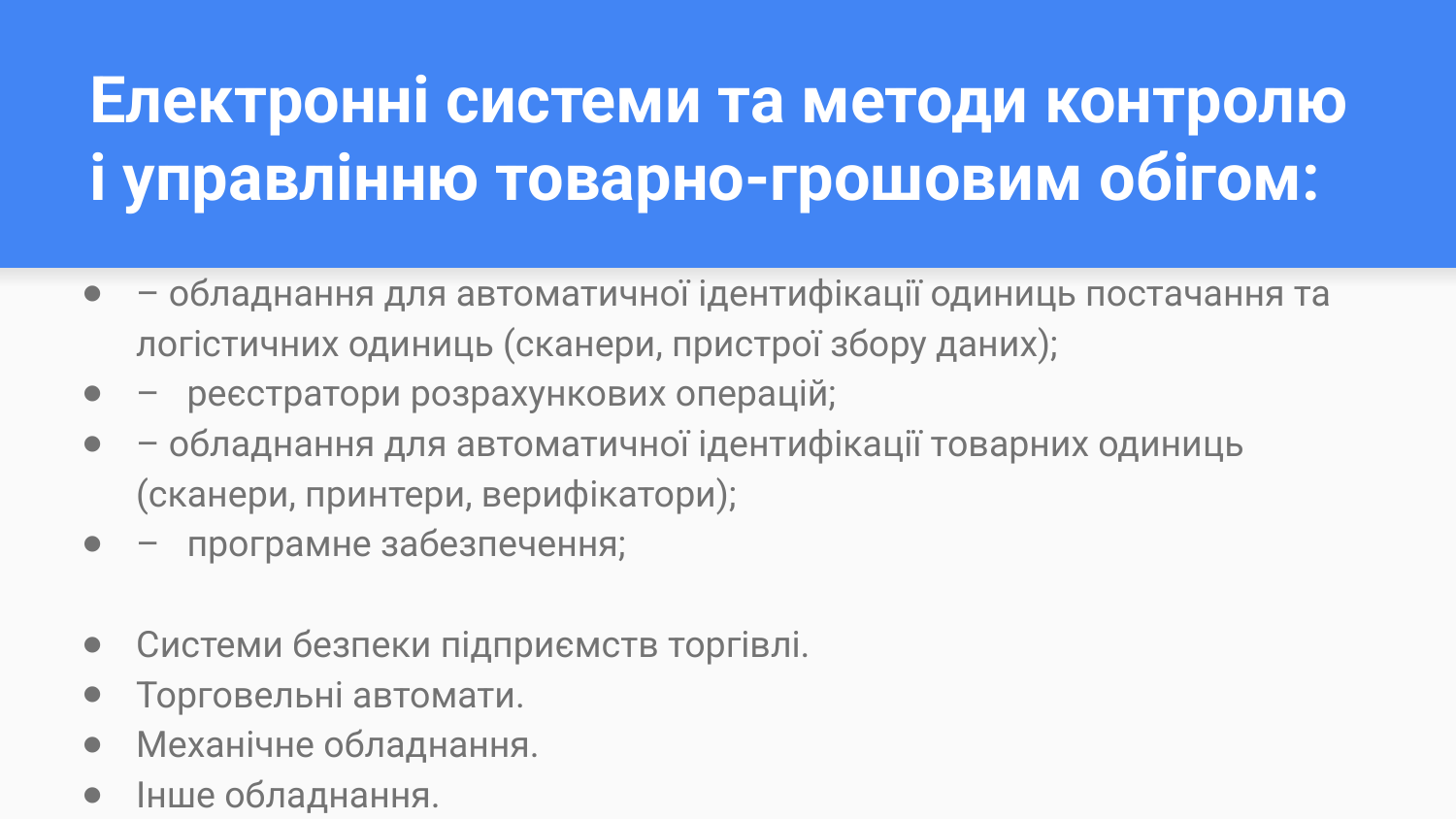

# Електронні системи та методи контролю і управлінню товарно-грошовим обігом:
– обладнання для автоматичної ідентифікації одиниць постачання та логістичних одиниць (сканери, пристрої збору даних);
–   реєстратори розрахункових операцій;
– обладнання для автоматичної ідентифікації товарних одиниць (сканери, принтери, верифікатори);
–   програмне забезпечення;

Системи безпеки підприємств торгівлі.
Торговельні автомати.
Механічне обладнання.
Інше обладнання.